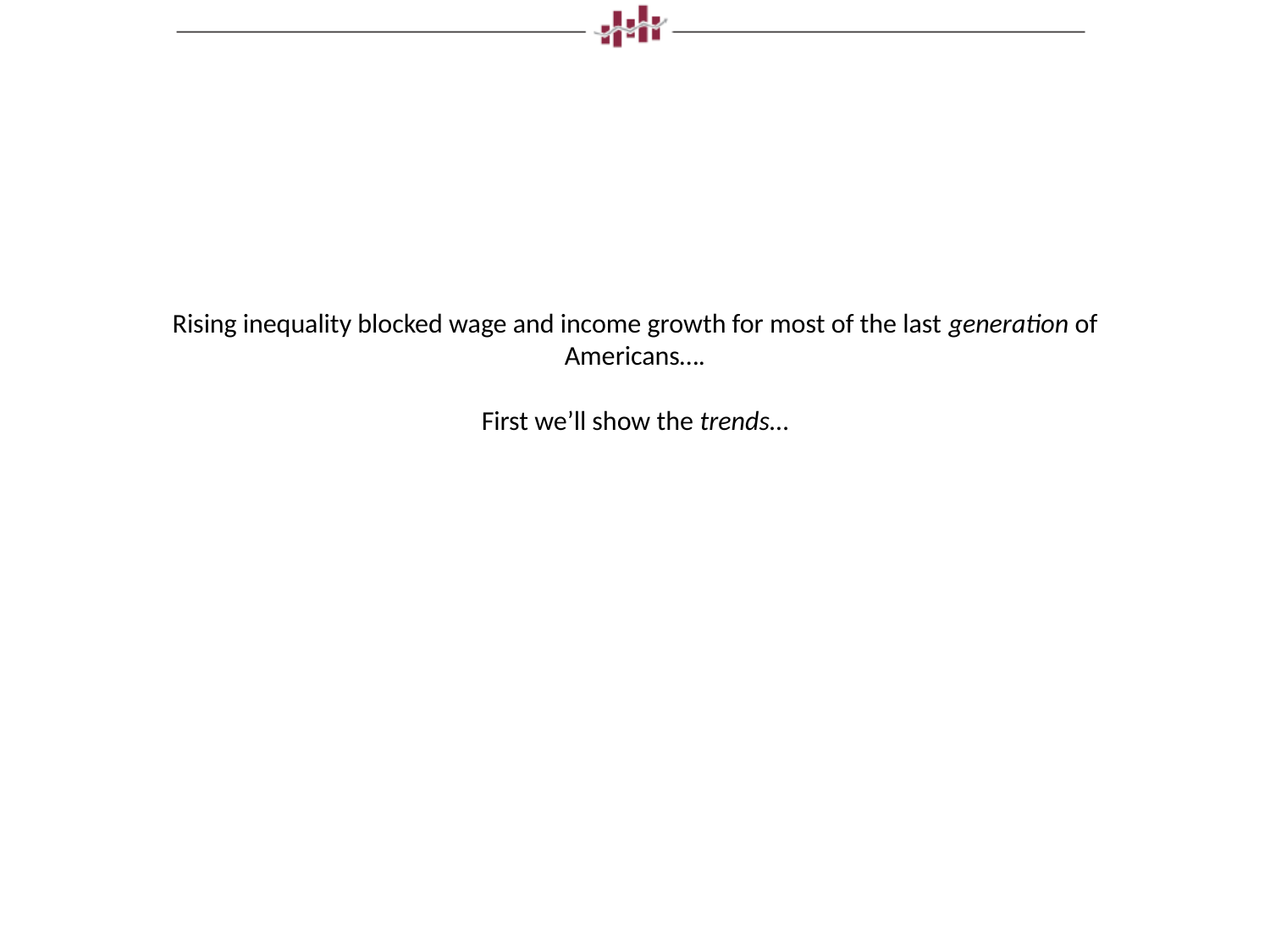

# Rising inequality blocked wage and income growth for most of the last generation of Americans…. First we’ll show the trends…